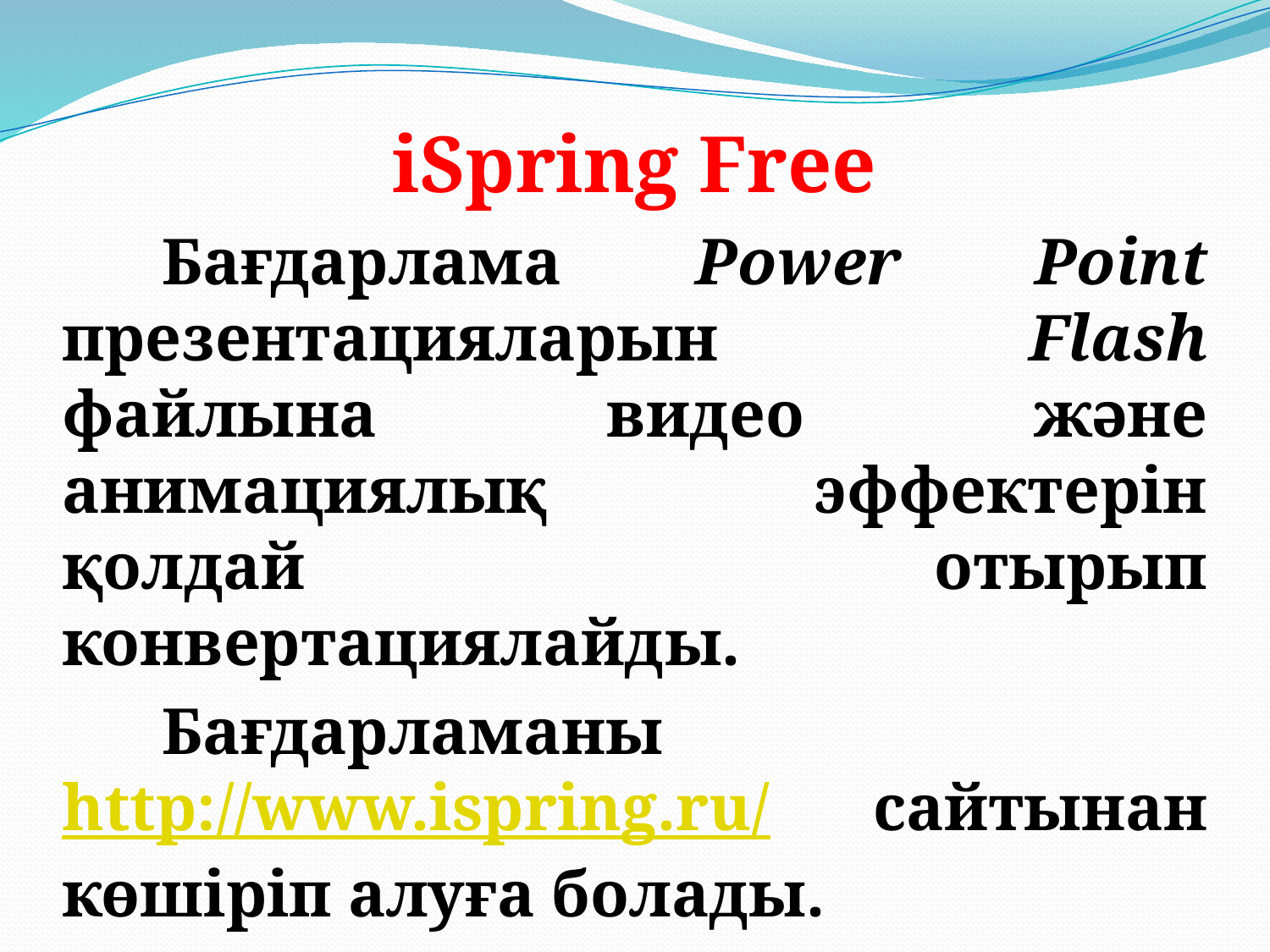

iSpring Free
Бағдарлама Power Point презентацияларын Flash файлына видео және анимациялық эффектерін қолдай отырып конвертациялайды.
Бағдарламаны http://www.ispring.ru/ сайтынан көшіріп алуға болады.